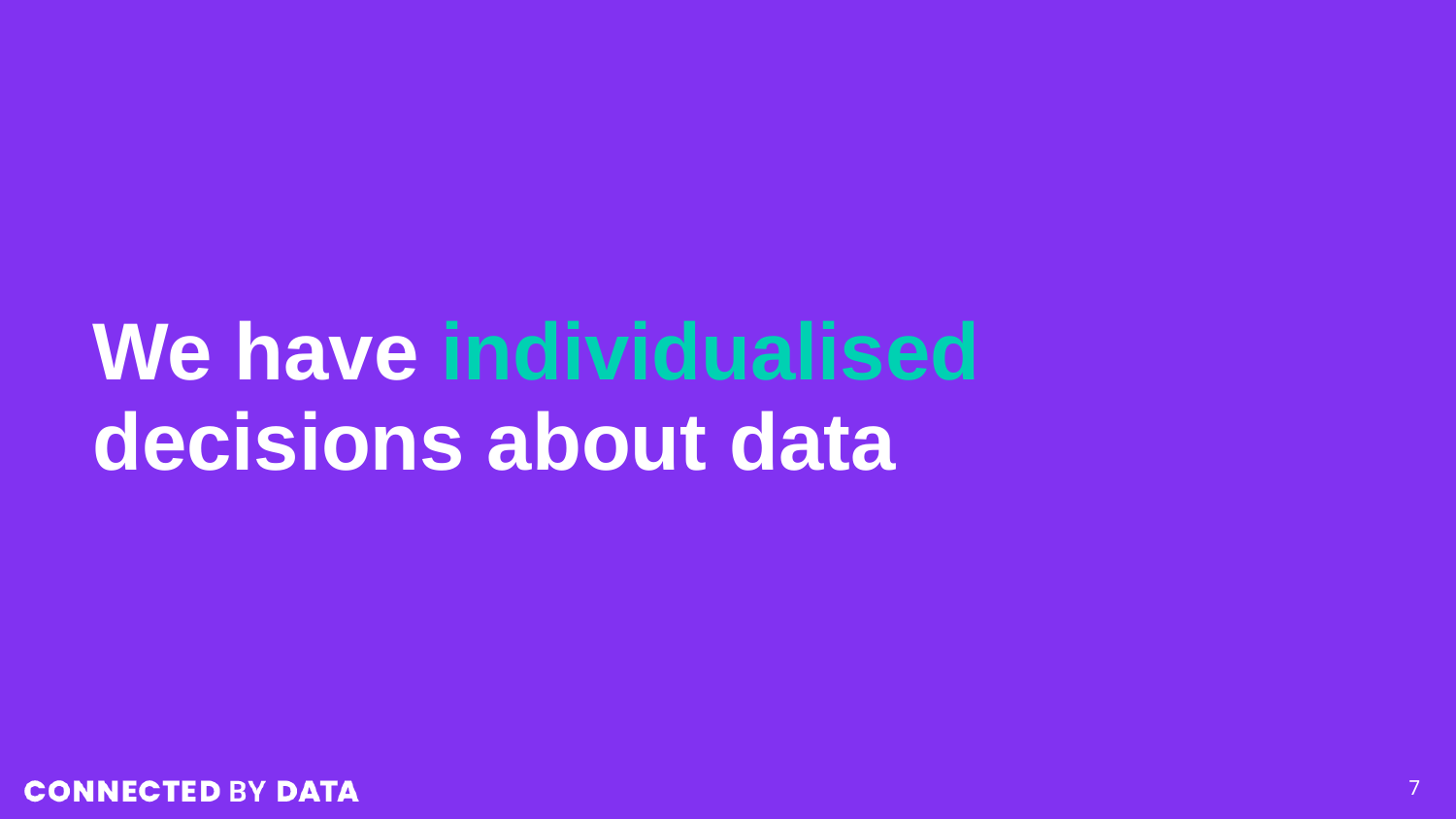

# We have individualised decisions about data
7